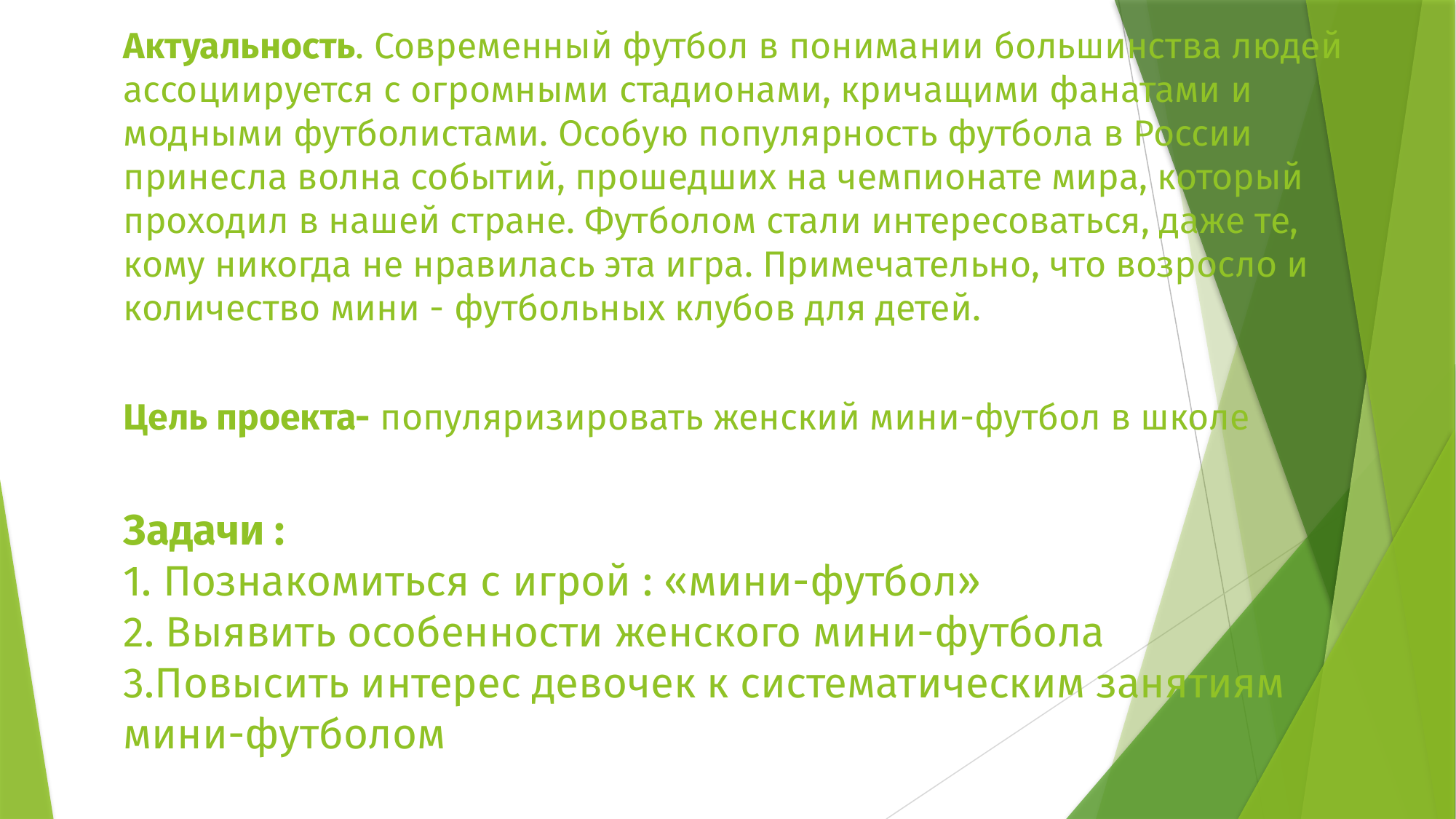

# Актуальность. Современный футбол в понимании большинства людей ассоциируется с огромными стадионами, кричащими фанатами и модными футболистами. Особую популярность футбола в России принесла волна событий, прошедших на чемпионате мира, который проходил в нашей стране. Футболом стали интересоваться, даже те, кому никогда не нравилась эта игра. Примечательно, что возросло и количество мини - футбольных клубов для детей. Цель проекта- популяризировать женский мини-футбол в школе Задачи : 1. Познакомиться с игрой : «мини-футбол» 2. Выявить особенности женского мини-футбола 3.Повысить интерес девочек к систематическим занятиям мини-футболом